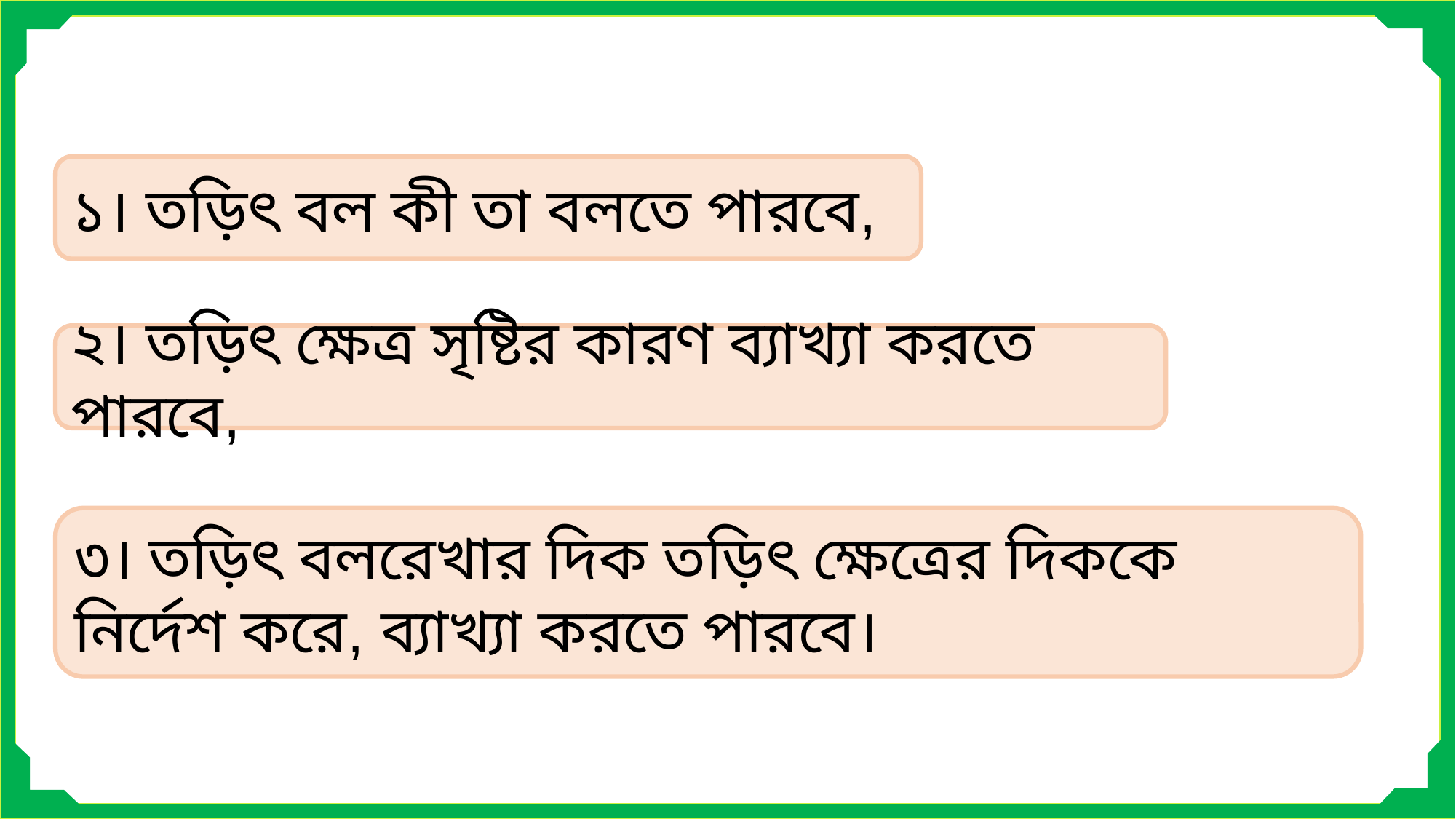

১। তড়িৎ বল কী তা বলতে পারবে,
২। তড়িৎ ক্ষেত্র সৃষ্টির কারণ ব্যাখ্যা করতে পারবে,
৩। তড়িৎ বলরেখার দিক তড়িৎ ক্ষেত্রের দিককে নির্দেশ করে, ব্যাখ্যা করতে পারবে।